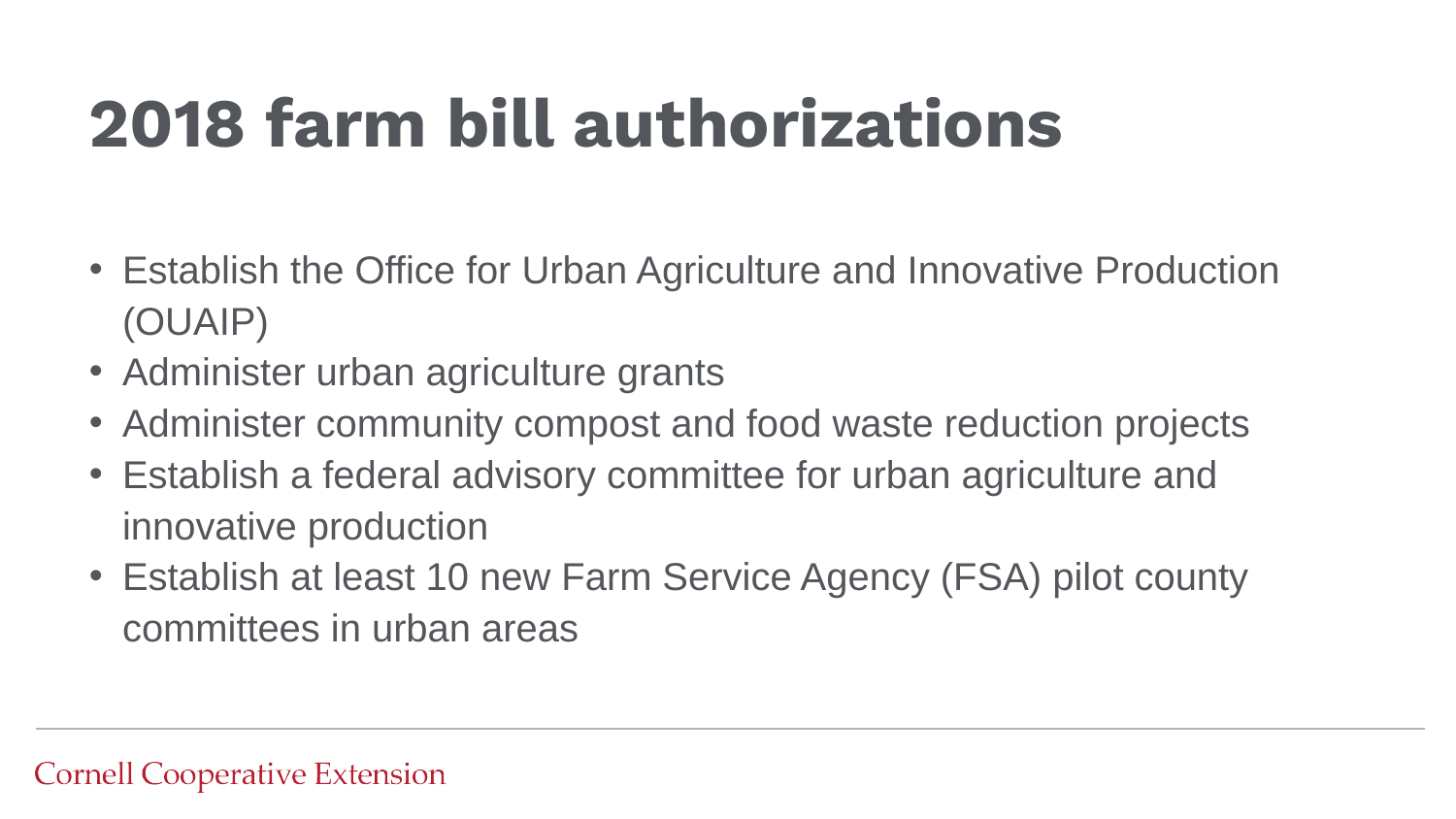

# 2018 farm bill authorizations
Establish the Office for Urban Agriculture and Innovative Production (OUAIP)
Administer urban agriculture grants
Administer community compost and food waste reduction projects
Establish a federal advisory committee for urban agriculture and innovative production
Establish at least 10 new Farm Service Agency (FSA) pilot county committees in urban areas